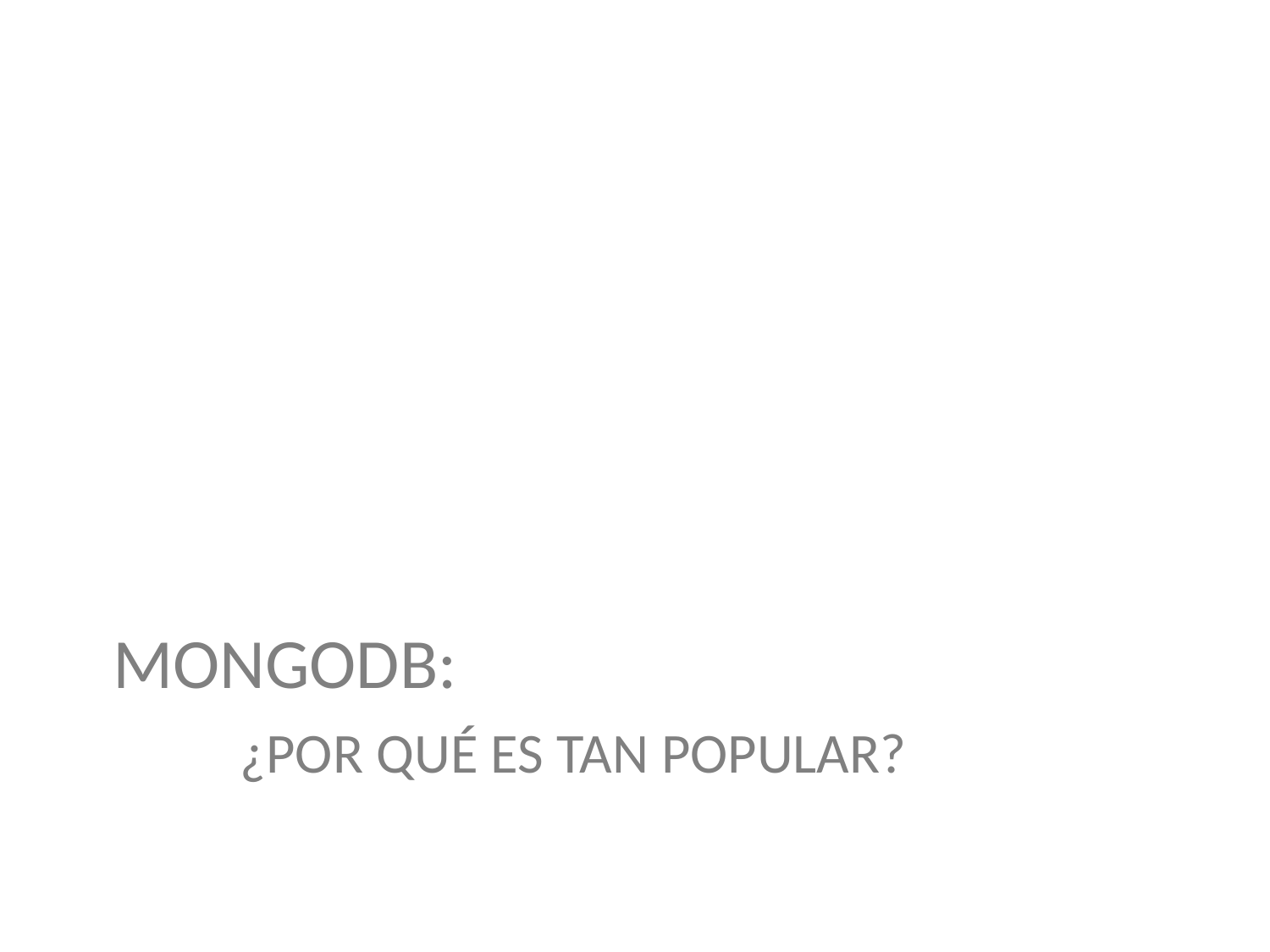

# MongoDB: ¿Por qué es tan popular?